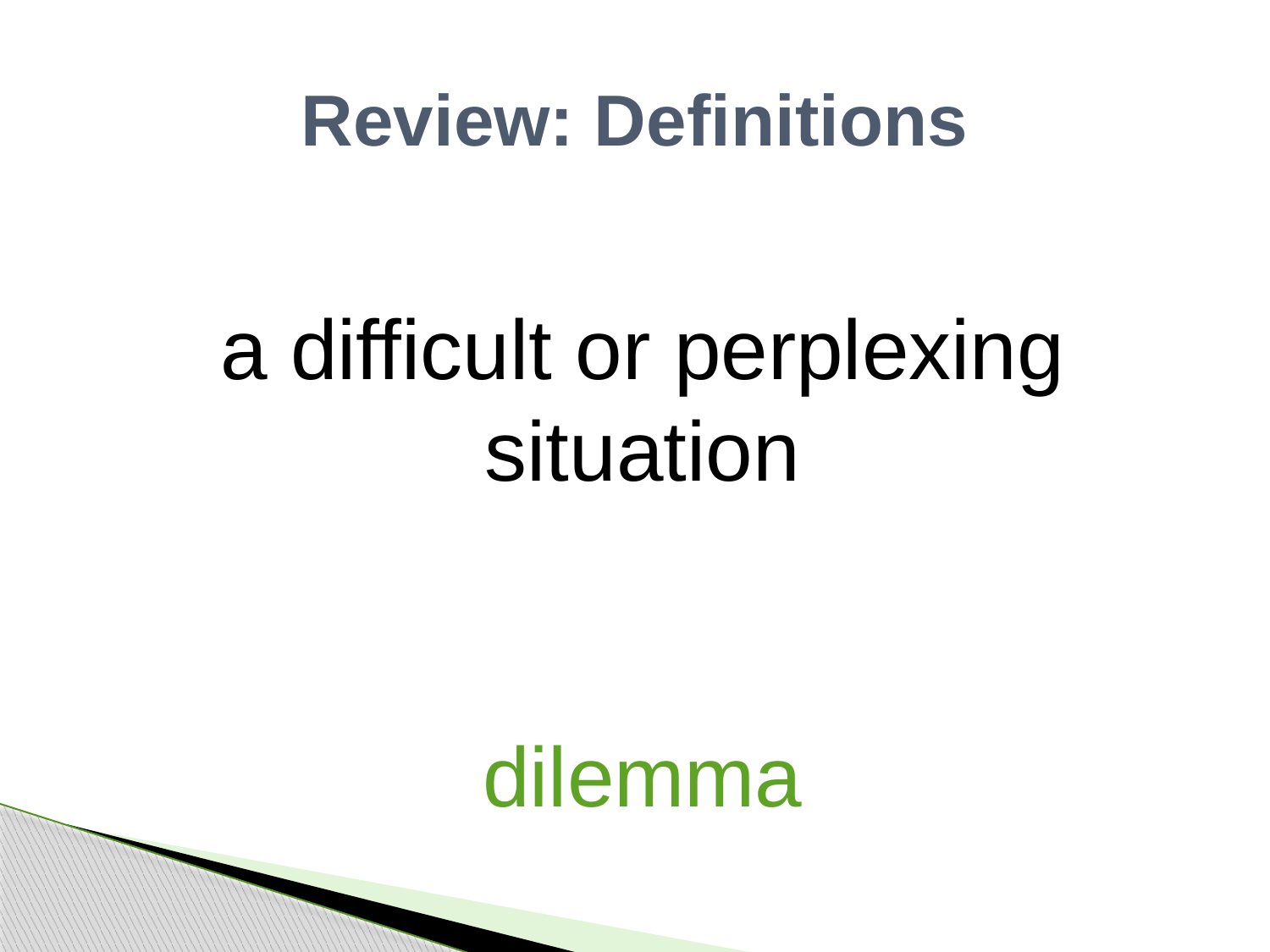

# Review: Definitions

a difficult or perplexing situation

dilemma